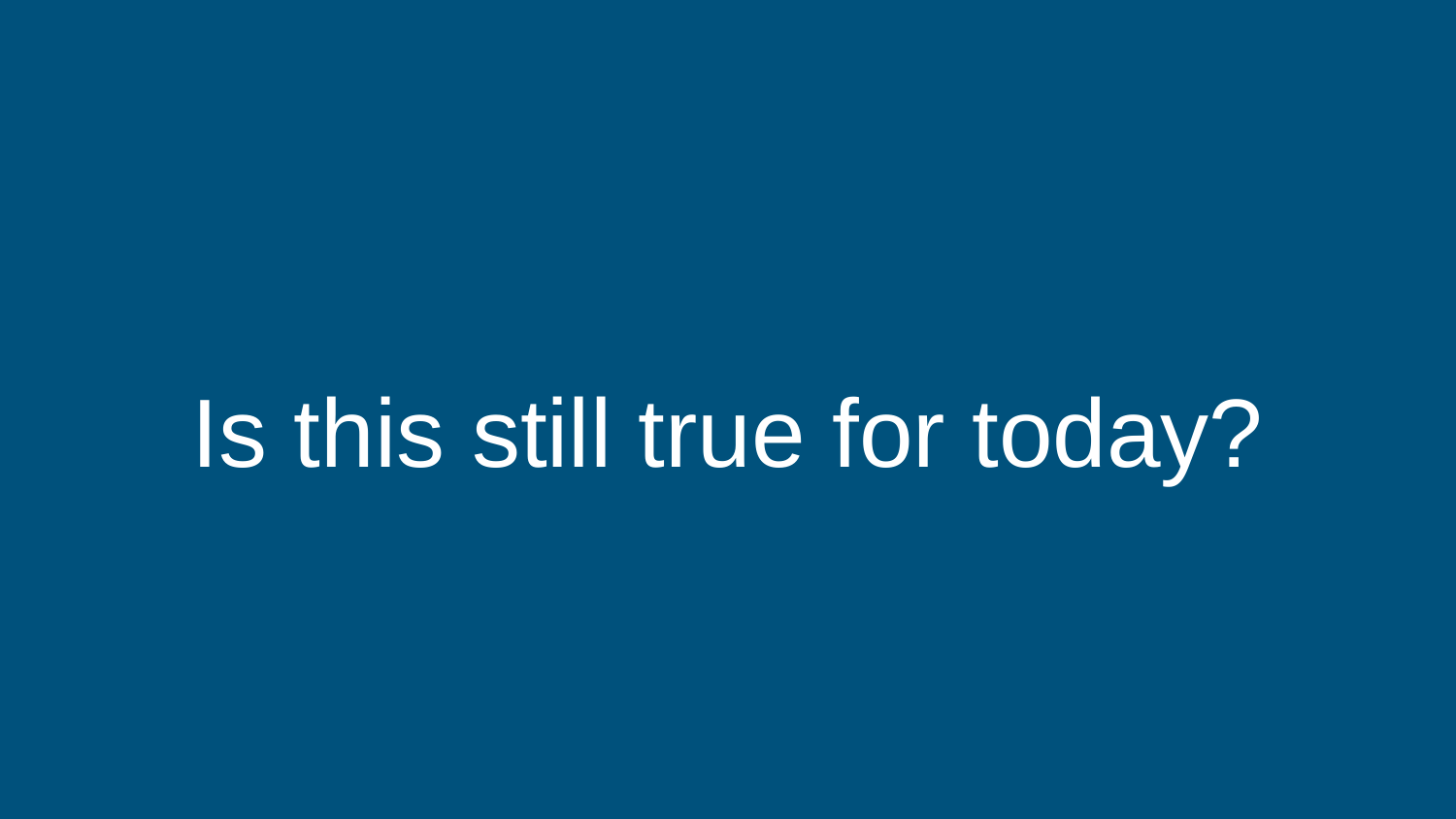

# Is this still true for today?